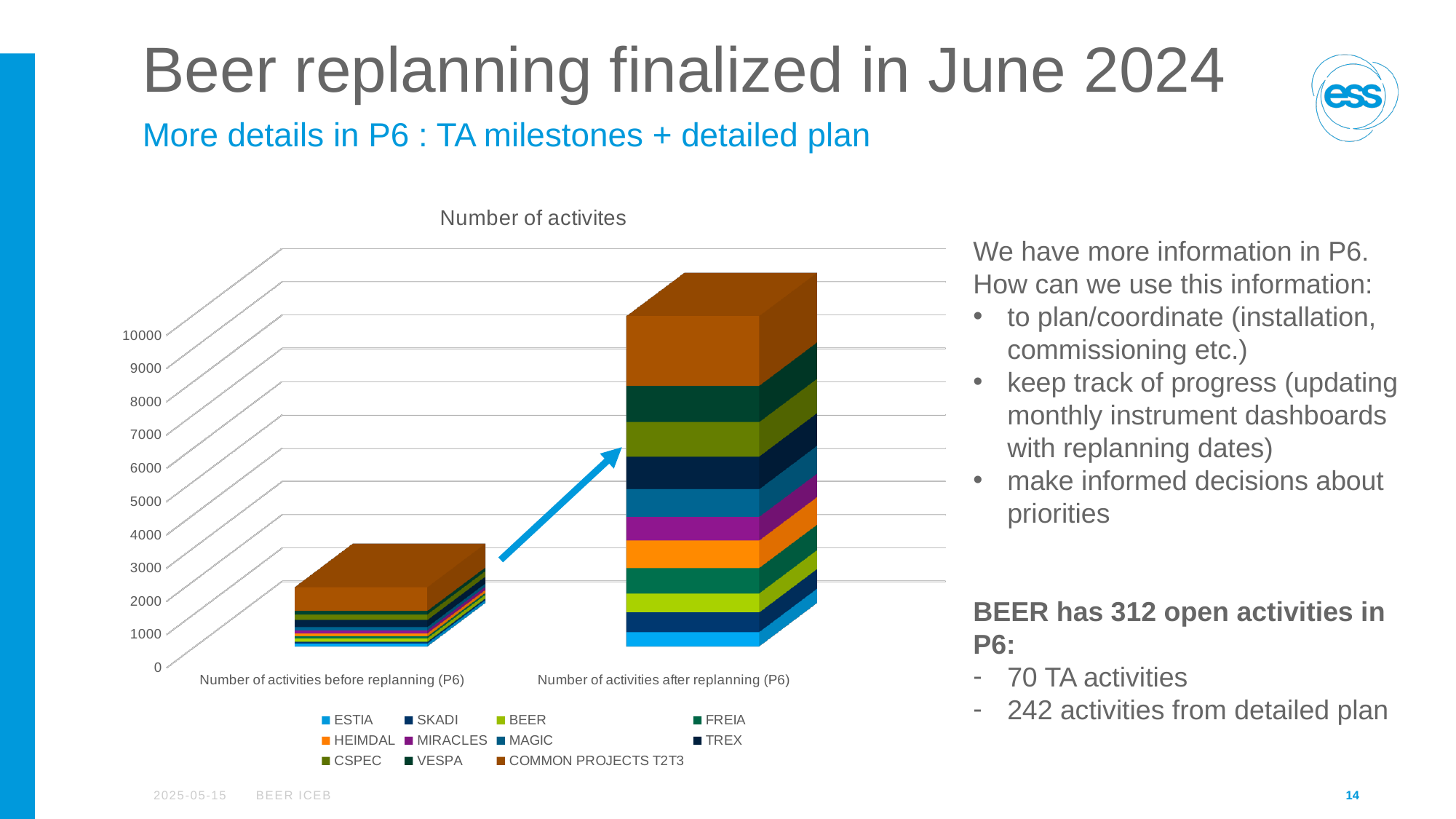

# Beer replanning finalized in June 2024
More details in P6 : TA milestones + detailed plan

[unsupported chart]

We have more information in P6.
How can we use this information:
to plan/coordinate (installation, commissioning etc.)
keep track of progress (updating monthly instrument dashboards with replanning dates)
make informed decisions about priorities

BEER has 312 open activities in P6:
70 TA activities
242 activities from detailed plan

2025-05-15
BEER ICEB
14